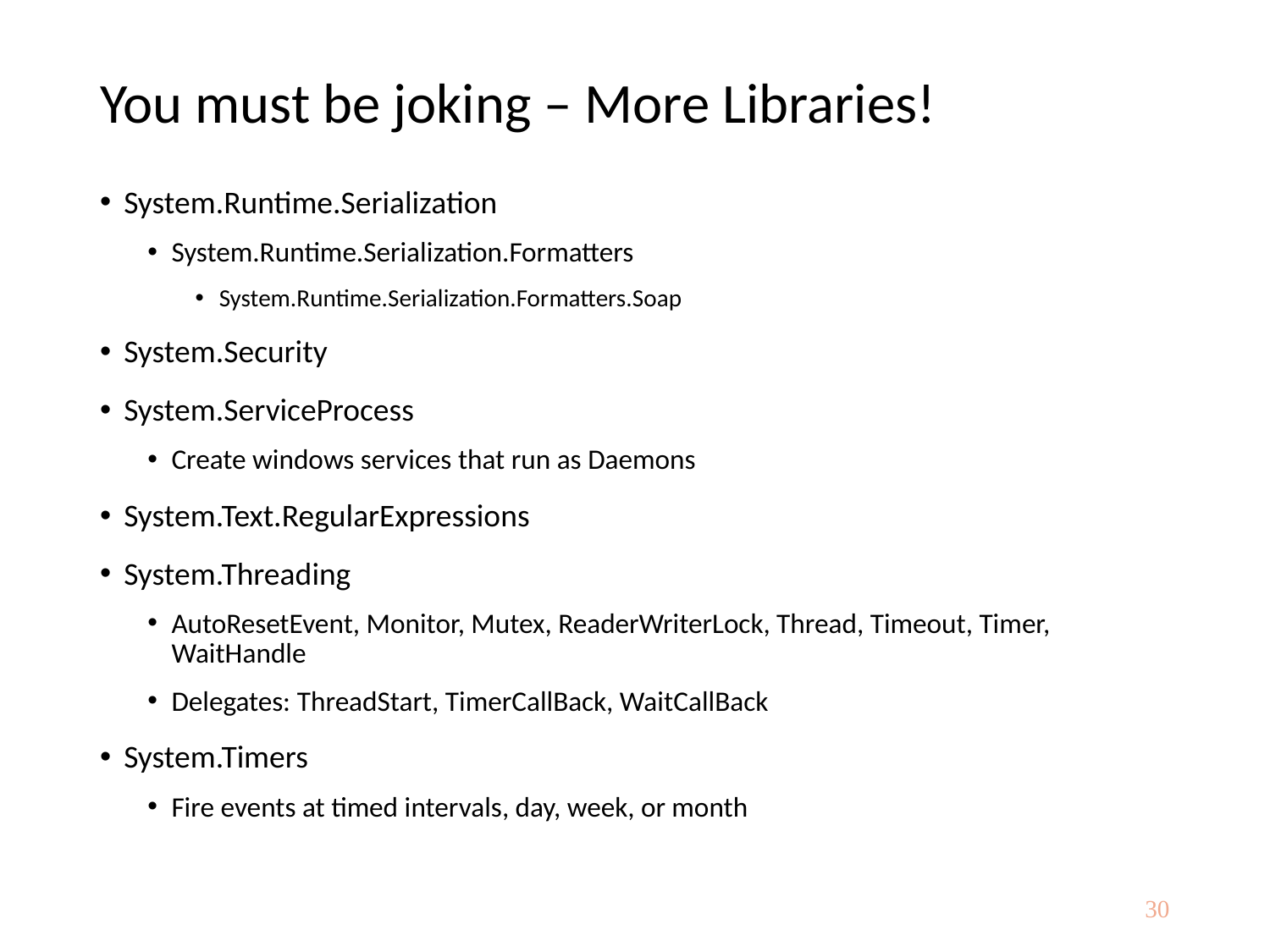

# You must be joking – More Libraries!
System.Runtime.Serialization
System.Runtime.Serialization.Formatters
System.Runtime.Serialization.Formatters.Soap
System.Security
System.ServiceProcess
Create windows services that run as Daemons
System.Text.RegularExpressions
System.Threading
AutoResetEvent, Monitor, Mutex, ReaderWriterLock, Thread, Timeout, Timer, WaitHandle
Delegates: ThreadStart, TimerCallBack, WaitCallBack
System.Timers
Fire events at timed intervals, day, week, or month
30